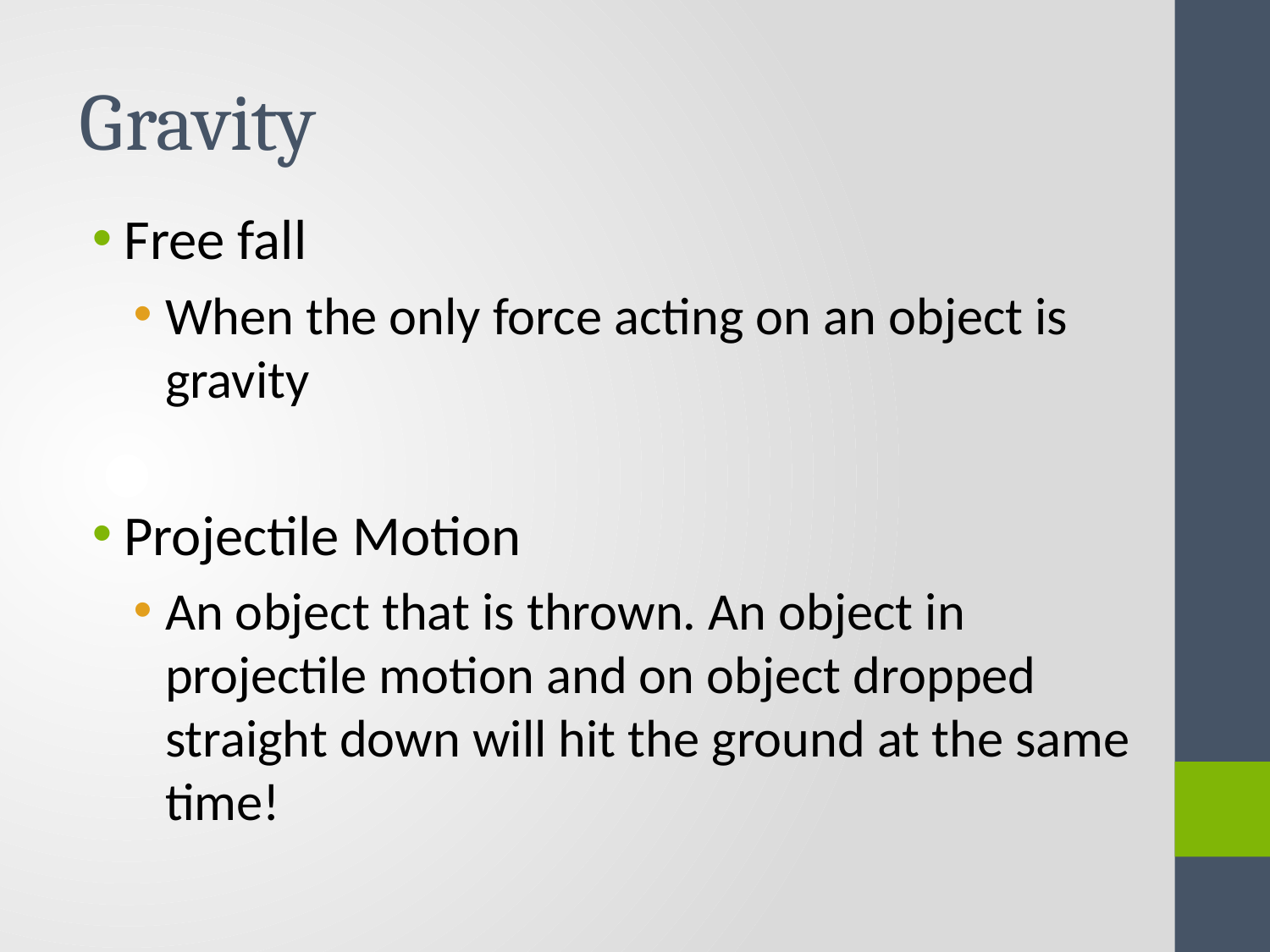

# Gravity
Free fall
When the only force acting on an object is gravity

Projectile Motion
An object that is thrown. An object in projectile motion and on object dropped straight down will hit the ground at the same time!